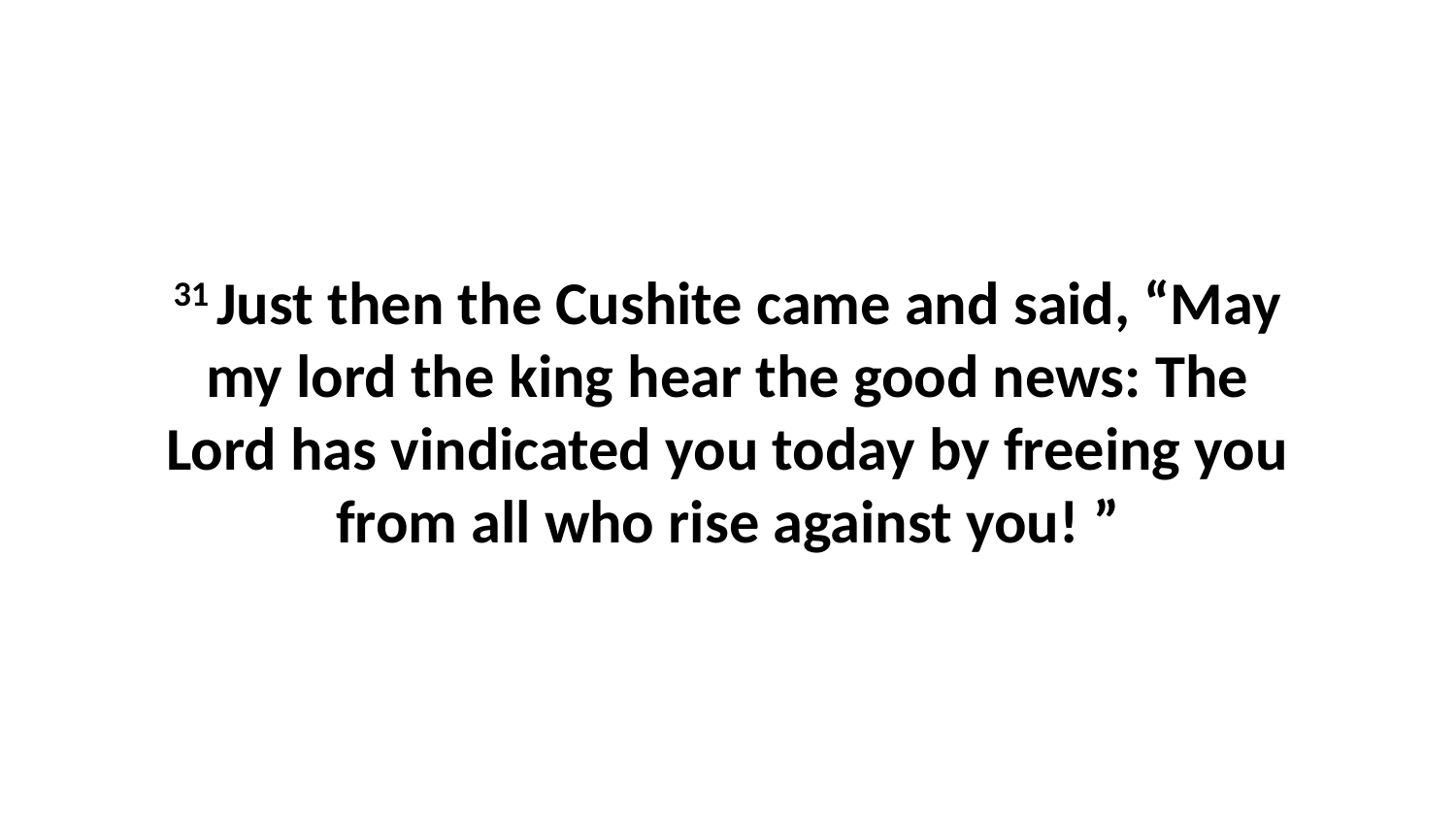

31 Just then the Cushite came and said, “May my lord the king hear the good news: The Lord has vindicated you today by freeing you from all who rise against you! ”